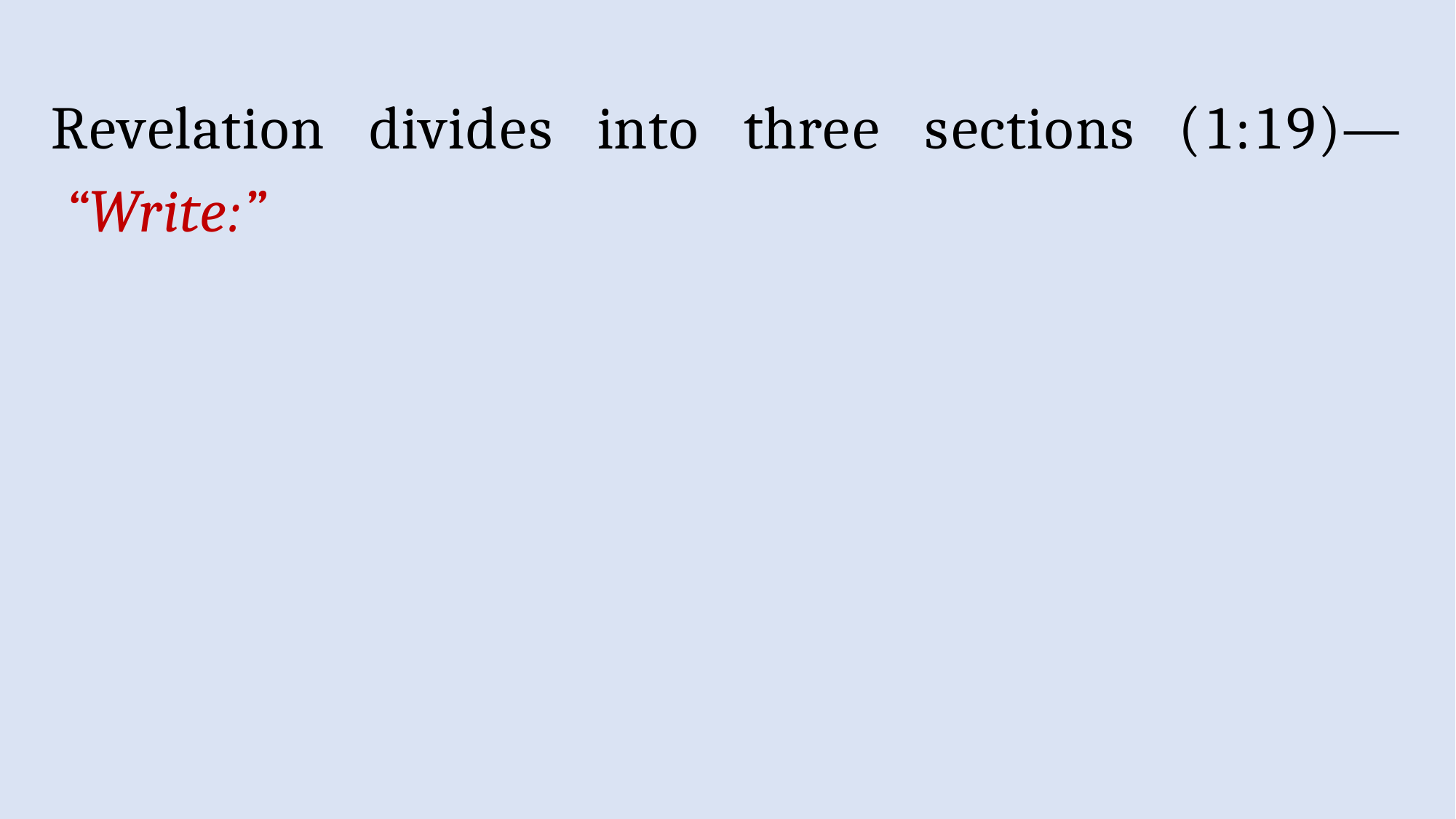

Revelation divides into three sections (1:19)— “Write:”